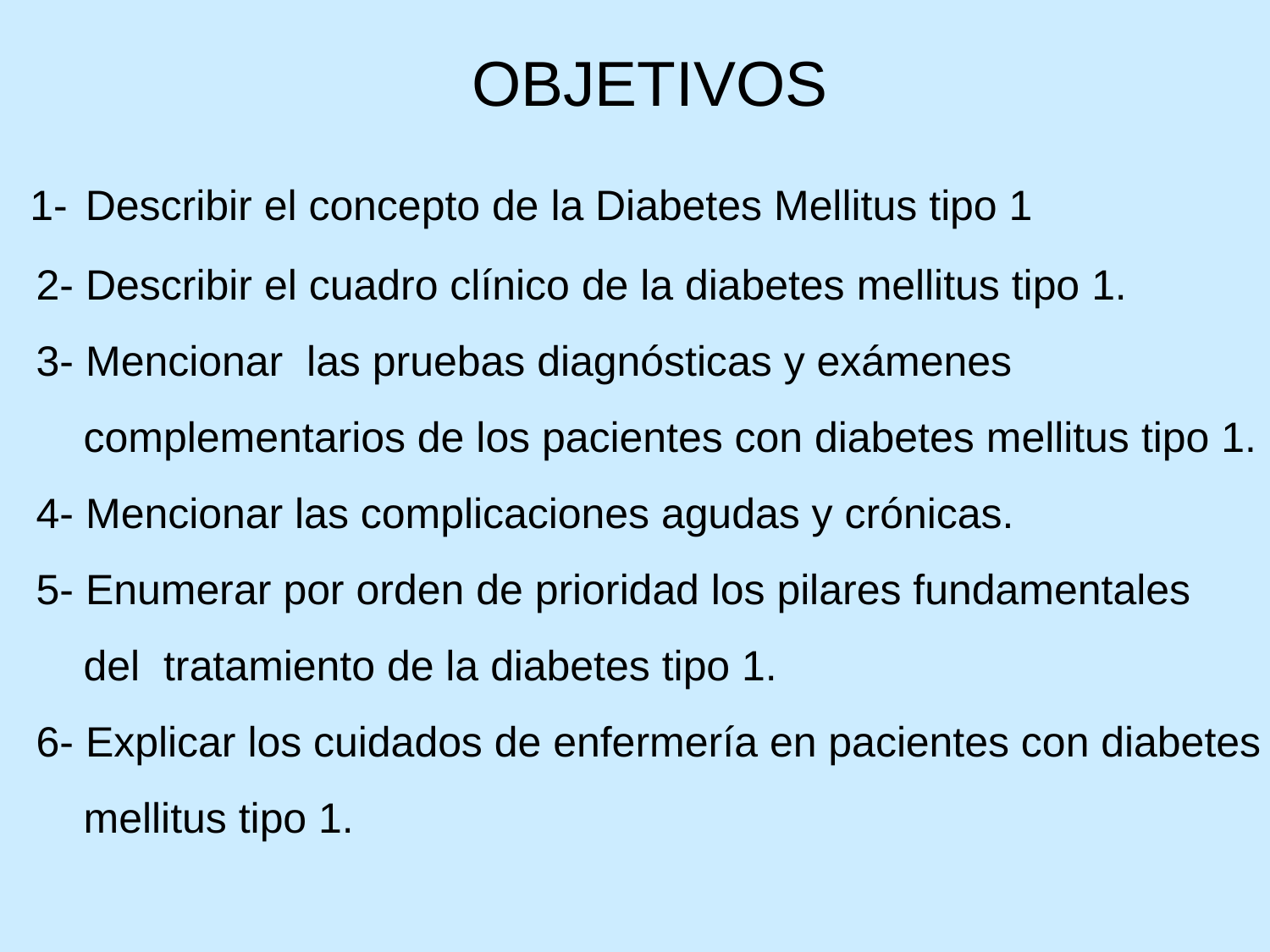

OBJETIVOS
 1- Describir el concepto de la Diabetes Mellitus tipo 1
  2- Describir el cuadro clínico de la diabetes mellitus tipo 1.
  3- Mencionar  las pruebas diagnósticas y exámenes
      complementarios de los pacientes con diabetes mellitus tipo 1.
  4- Mencionar las complicaciones agudas y crónicas.
  5- Enumerar por orden de prioridad los pilares fundamentales
      del  tratamiento de la diabetes tipo 1.
  6- Explicar los cuidados de enfermería en pacientes con diabetes
      mellitus tipo 1.